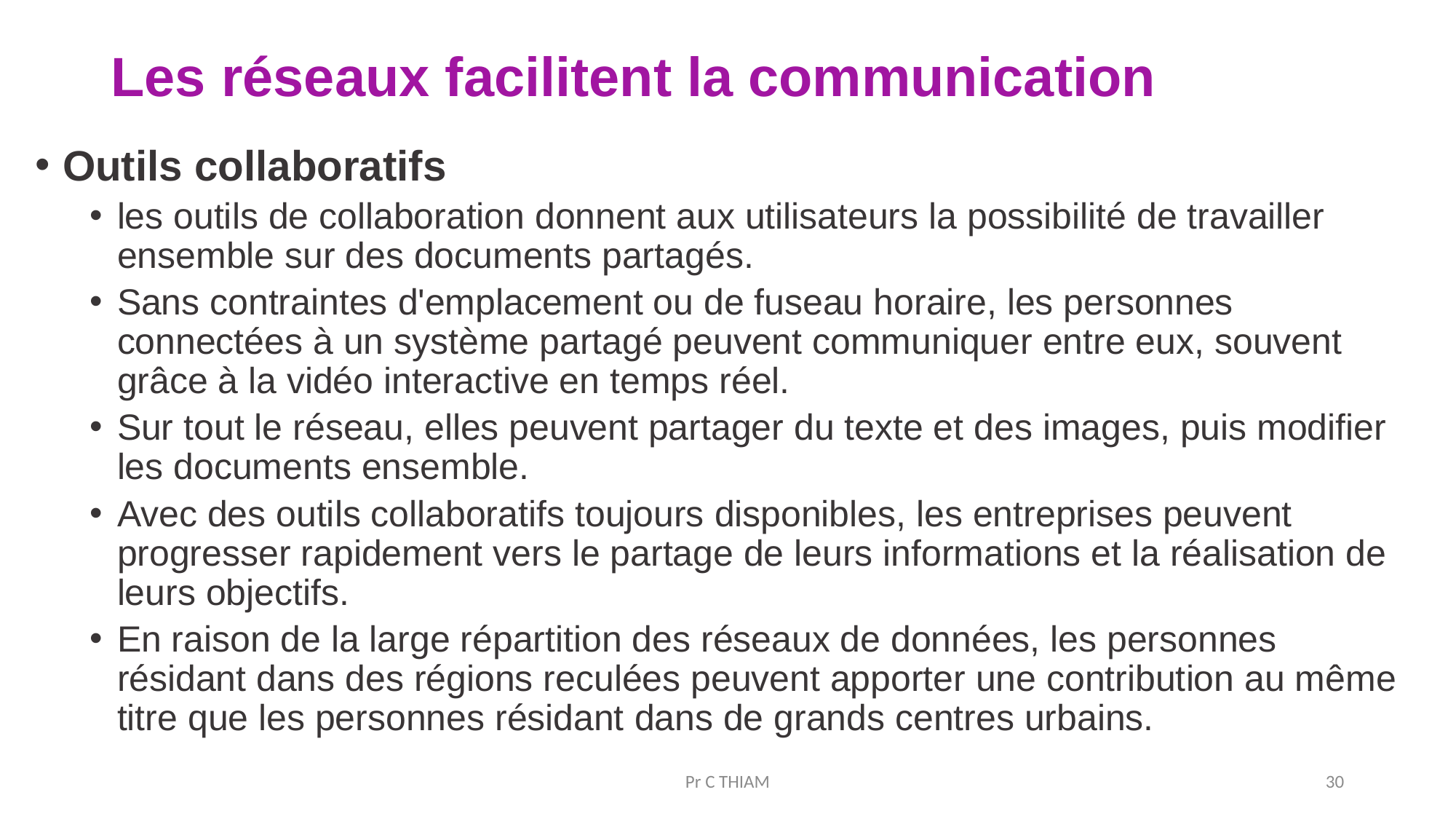

# Les réseaux facilitent la communication
Outils collaboratifs
les outils de collaboration donnent aux utilisateurs la possibilité de travailler ensemble sur des documents partagés.
Sans contraintes d'emplacement ou de fuseau horaire, les personnes connectées à un système partagé peuvent communiquer entre eux, souvent grâce à la vidéo interactive en temps réel.
Sur tout le réseau, elles peuvent partager du texte et des images, puis modifier les documents ensemble.
Avec des outils collaboratifs toujours disponibles, les entreprises peuvent progresser rapidement vers le partage de leurs informations et la réalisation de leurs objectifs.
En raison de la large répartition des réseaux de données, les personnes résidant dans des régions reculées peuvent apporter une contribution au même titre que les personnes résidant dans de grands centres urbains.

Pr C THIAM
30